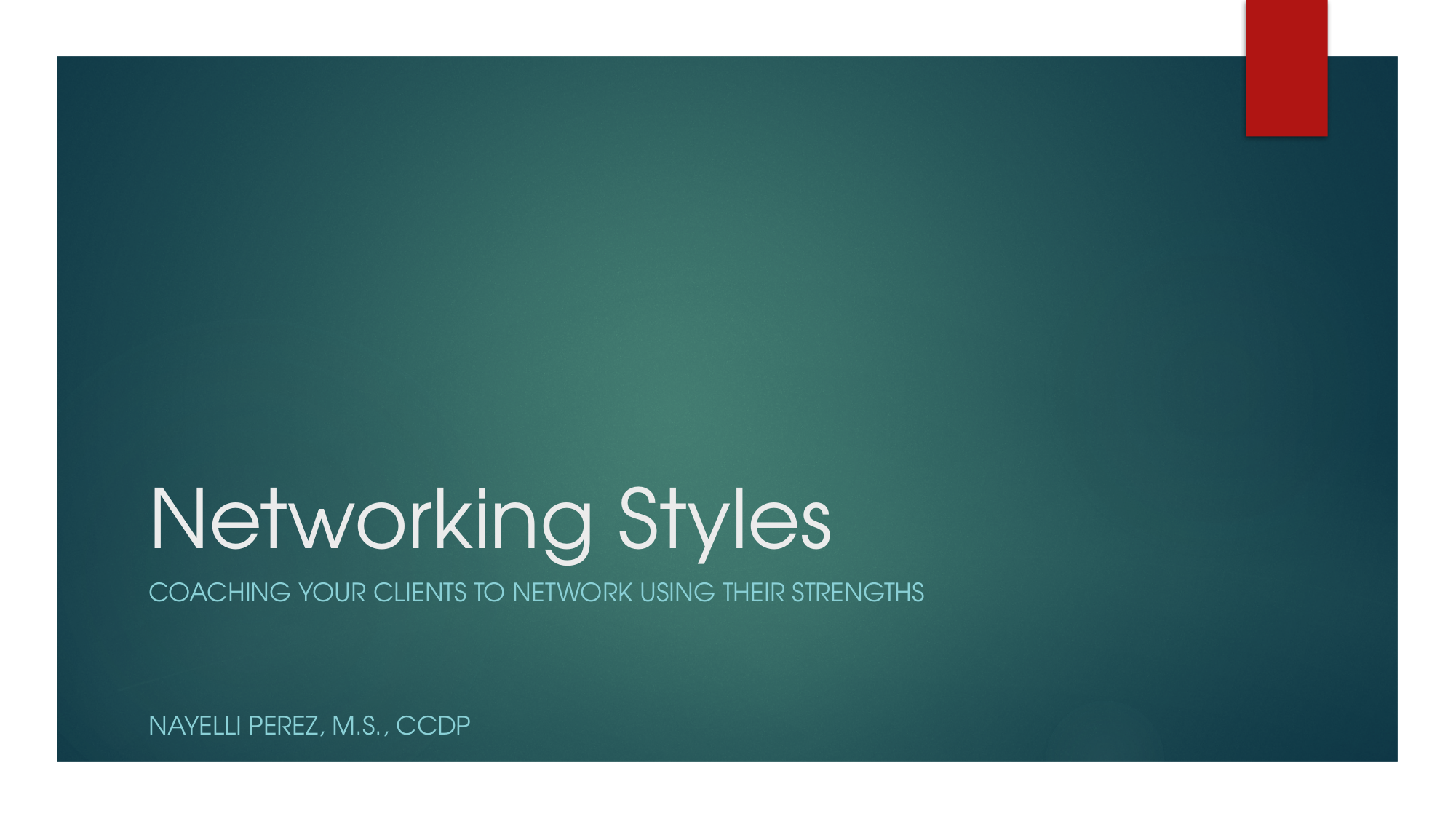

# Networking Styles
Coaching Your Clients to Network Using Their Strengths

Nayelli Perez, M.S., CCDP